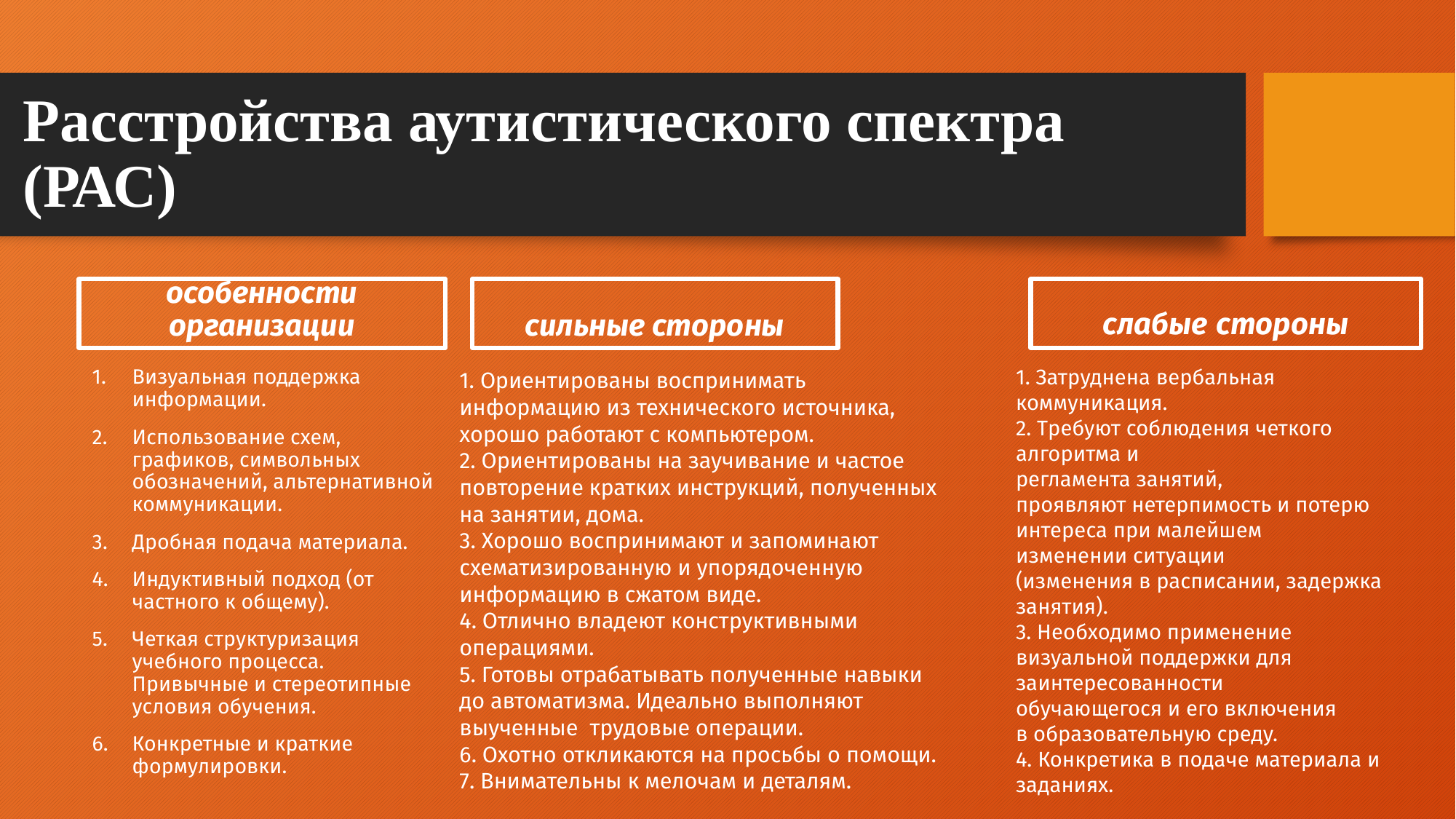

# Расстройства аутистического спектра (РАС)
особенности организации
сильные стороны
слабые стороны
Визуальная поддержка информации.
Использование схем, графиков, символьных обозначений, альтернативной коммуникации.
Дробная подача материала.
Индуктивный подход (от частного к общему).
Четкая структуризация учебного процесса. Привычные и стереотипные условия обучения.
Конкретные и краткие формулировки.
1. Ориентированы воспринимать информацию из технического источника, хорошо работают с компьютером.
2. Ориентированы на заучивание и частое повторение кратких инструкций, полученных на занятии, дома.
3. Хорошо воспринимают и запоминают
схематизированную и упорядоченную информацию в сжатом виде.
4. Отлично владеют конструктивными операциями.
5. Готовы отрабатывать полученные навыки до автоматизма. Идеально выполняют выученные  трудовые операции.
6. Охотно откликаются на просьбы о помощи.
7. Внимательны к мелочам и деталям.

1. Затруднена вербальная
коммуникация.
2. Требуют соблюдения четкого алгоритма и
регламента занятий,
проявляют нетерпимость и потерю
интереса при малейшем
изменении ситуации
(изменения в расписании, задержка занятия).
3. Необходимо применение
визуальной поддержки для
заинтересованности
обучающегося и его включения
в образовательную среду.
4. Конкретика в подаче материала и заданиях.